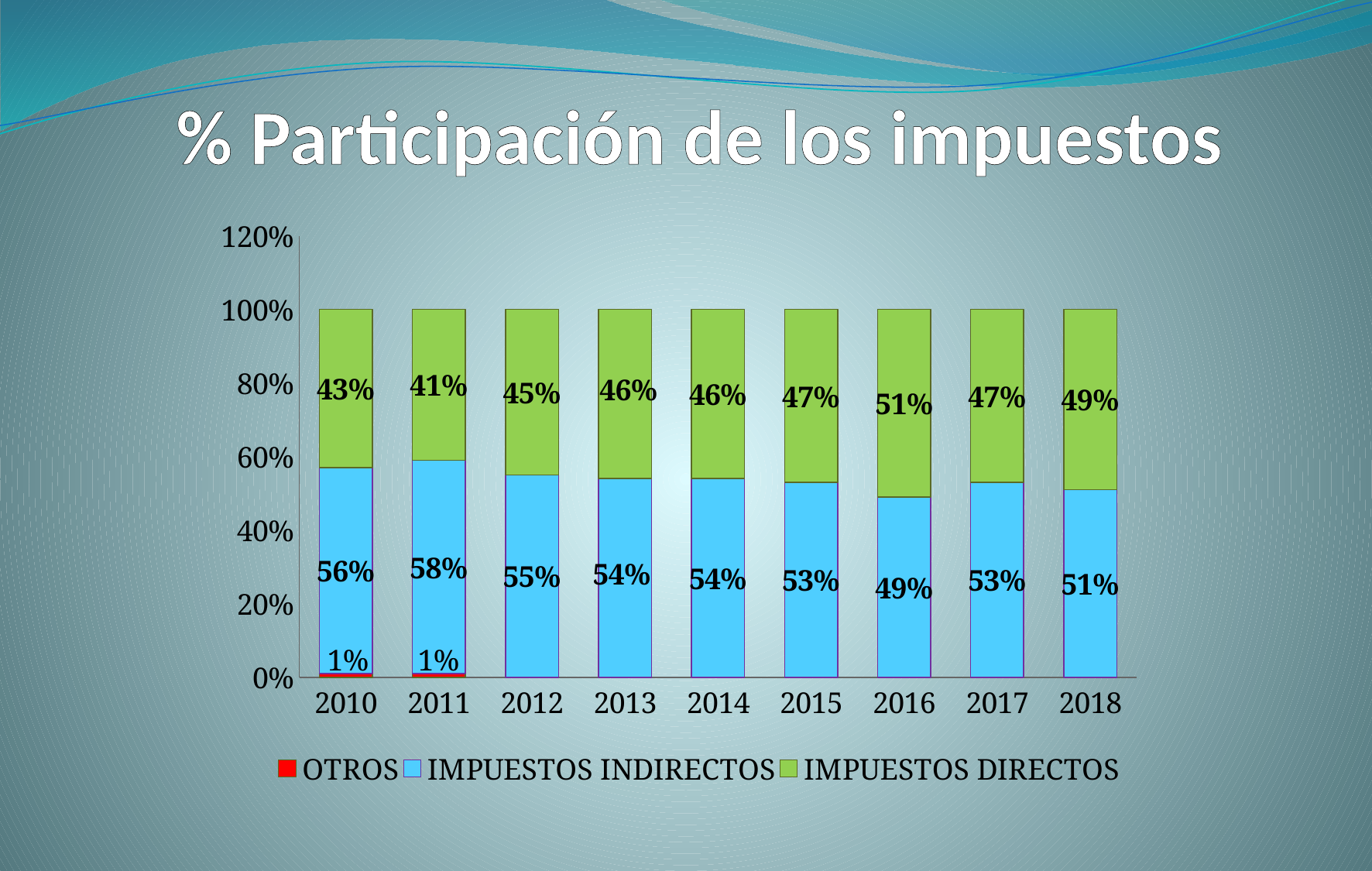

# % Participación de los impuestos

### Chart

| Category | OTROS | IMPUESTOS INDIRECTOS | IMPUESTOS DIRECTOS |
|---|---|---|---|
| 2010 | 0.01 | 0.56 | 0.43 |
| 2011 | 0.01 | 0.58 | 0.41 |
| 2012 | None | 0.55 | 0.45 |
| 2013 | None | 0.54 | 0.46 |
| 2014 | None | 0.54 | 0.46 |
| 2015 | None | 0.53 | 0.47 |
| 2016 | None | 0.49 | 0.51 |
| 2017 | None | 0.53 | 0.47 |
| 2018 | None | 0.51 | 0.49 |